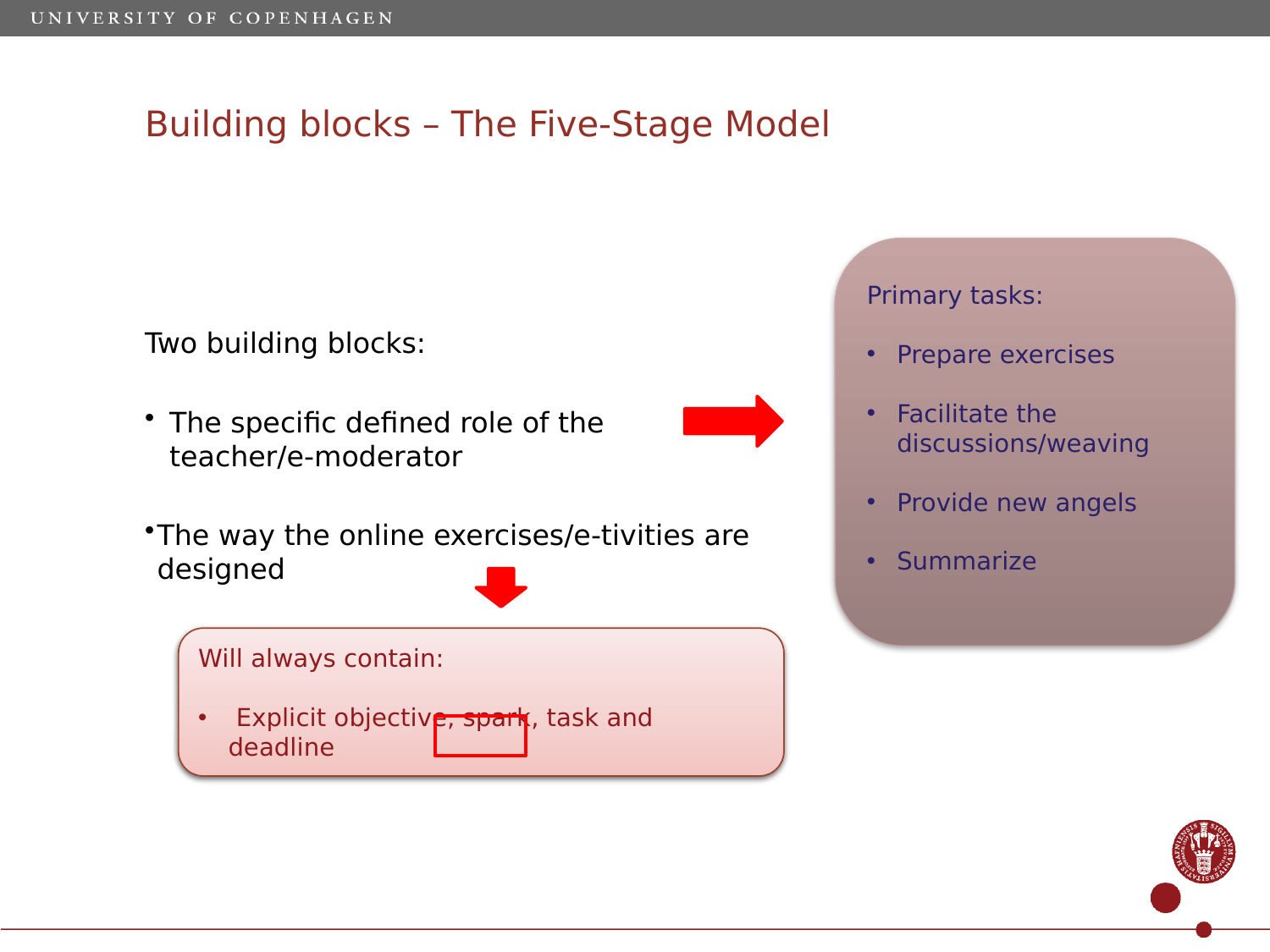

# Building blocks – The Five-Stage Model

Primary tasks:

Prepare exercises

Facilitate the discussions/weaving

Provide new angels

Summarize

Two building blocks:

The specific defined role of the
teacher/e-moderator

The way the online exercises/e-tivities are designed

Will always contain:

 Explicit objective, task and deadline
Will always contain:

 Explicit objective, spark, task and deadline